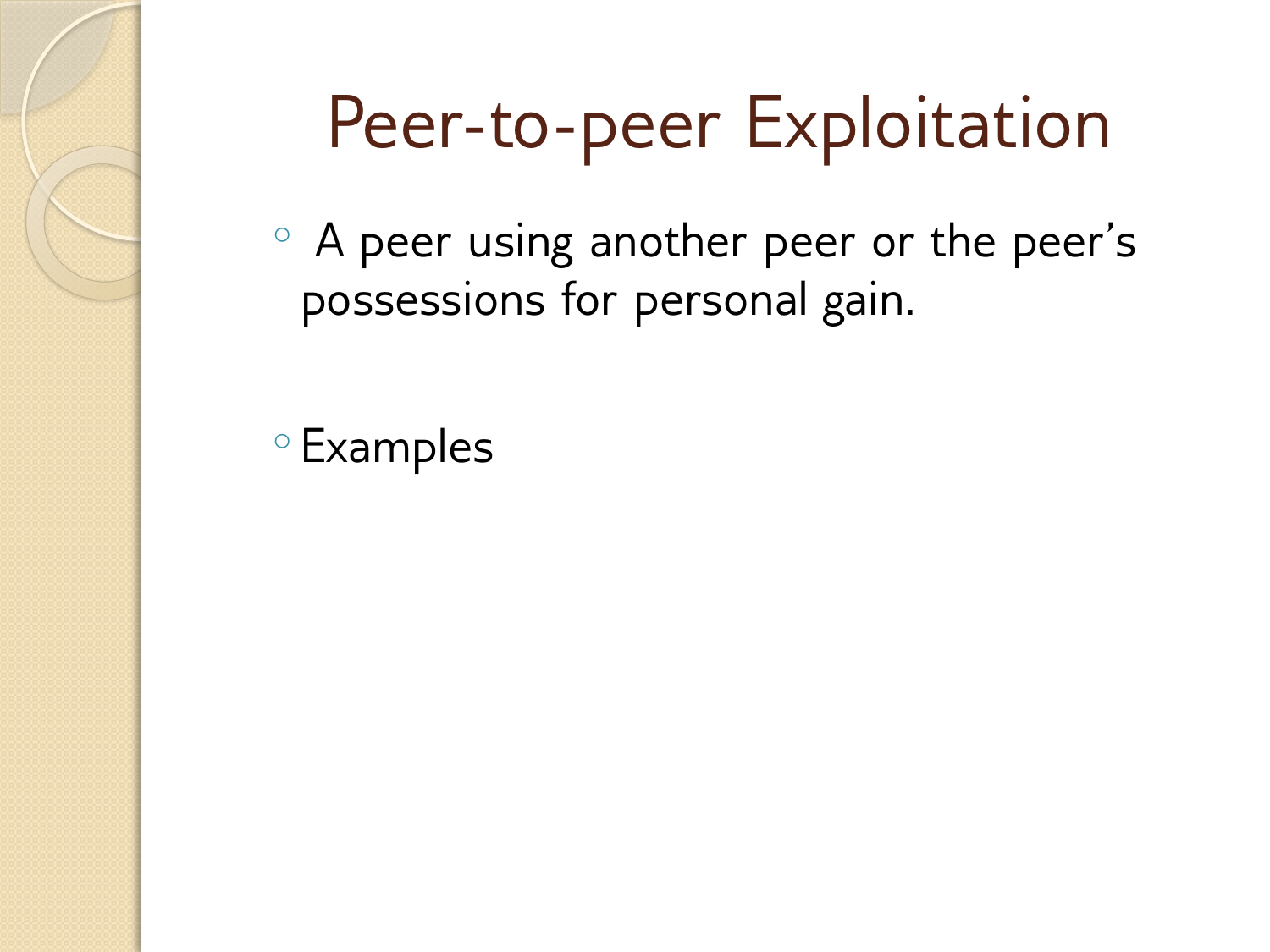

# Peer-to-peer Exploitation
 A peer using another peer or the peer’s possessions for personal gain.

Examples